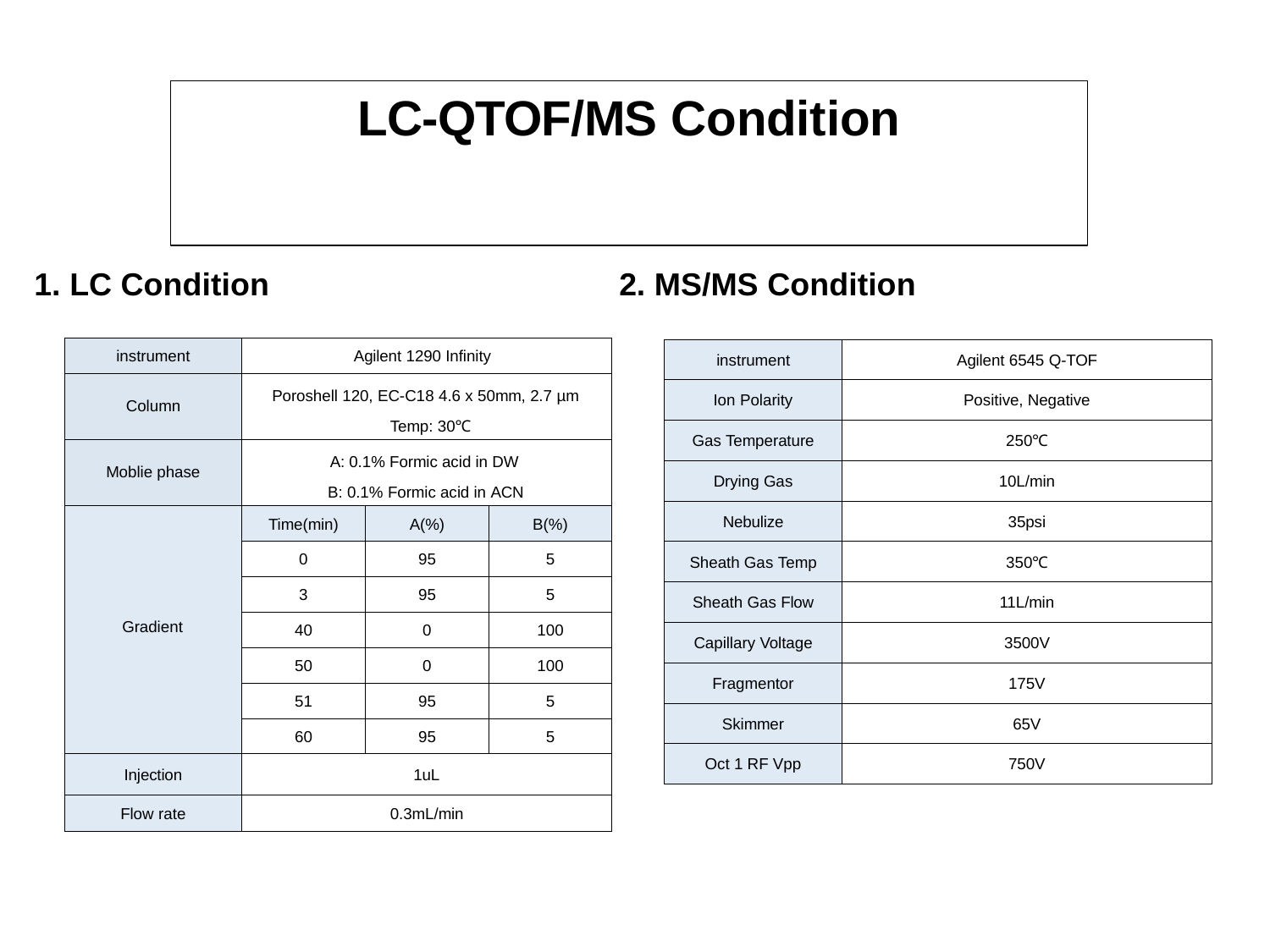

# LC-QTOF/MS Condition
1. LC Condition
2. MS/MS Condition
| instrument | Agilent 1290 Infinity |  |  |
| --- | --- | --- | --- |
| Column | Poroshell 120, EC-C18 4.6 x 50mm, 2.7 µm Temp: 30℃ |  |  |
| Moblie phase | A: 0.1% Formic acid in DW B: 0.1% Formic acid in ACN |  |  |
| Gradient | Time(min) | A(%) | B(%) |
|  | 0 | 95 | 5 |
|  | 3 | 95 | 5 |
|  | 40 | 0 | 100 |
|  | 50 | 0 | 100 |
|  | 51 | 95 | 5 |
|  | 60 | 95 | 5 |
| Injection | 1uL |  |  |
| Flow rate | 0.3mL/min |  |  |
| instrument | Agilent 6545 Q-TOF |
| --- | --- |
| Ion Polarity | Positive, Negative |
| Gas Temperature | 250℃ |
| Drying Gas | 10L/min |
| Nebulize | 35psi |
| Sheath Gas Temp | 350℃ |
| Sheath Gas Flow | 11L/min |
| Capillary Voltage | 3500V |
| Fragmentor | 175V |
| Skimmer | 65V |
| Oct 1 RF Vpp | 750V |